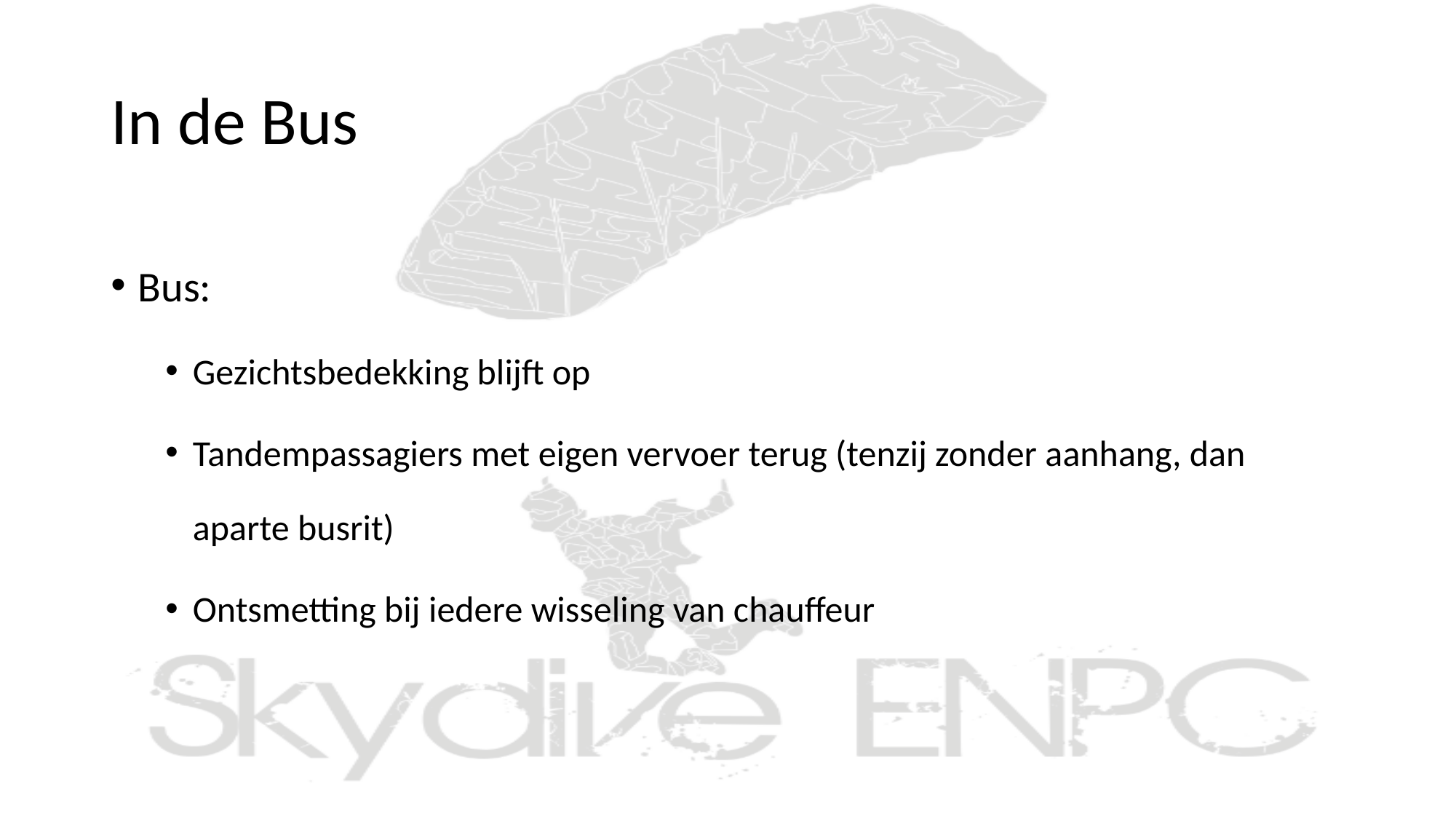

# In de Bus
Bus:
Gezichtsbedekking blijft op
Tandempassagiers met eigen vervoer terug (tenzij zonder aanhang, dan aparte busrit)
Ontsmetting bij iedere wisseling van chauffeur